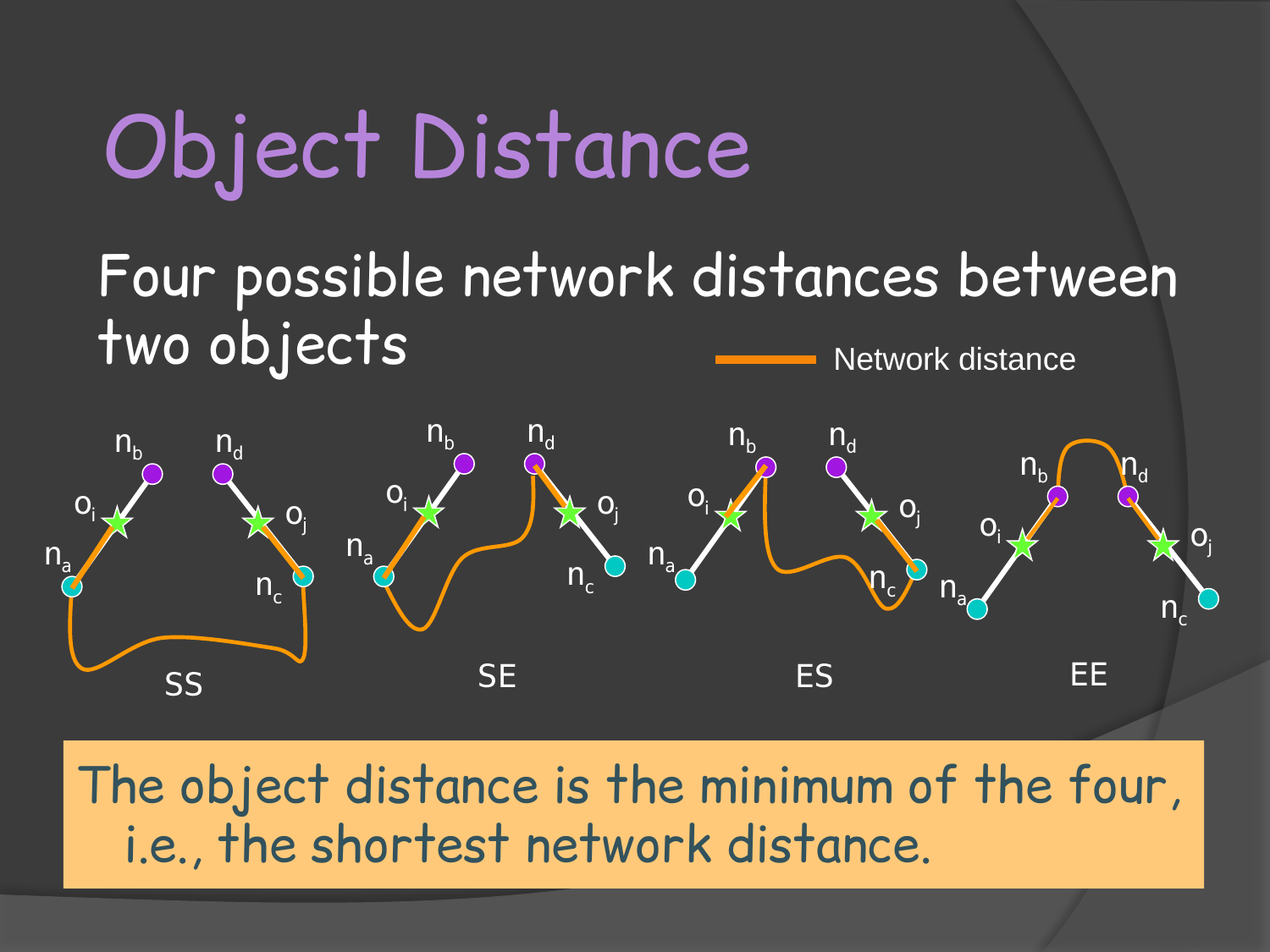

# Object Distance
Four possible network distances between two objects
Network distance
nb
nd
nb
nd
nb
nd

oi

nc
oj

nb
nd

oi

oj

na
nc

oi

oi

oj
oj

na

na
na
nc
nc
EE
SE
ES
SS
The object distance is the minimum of the four, i.e., the shortest network distance.